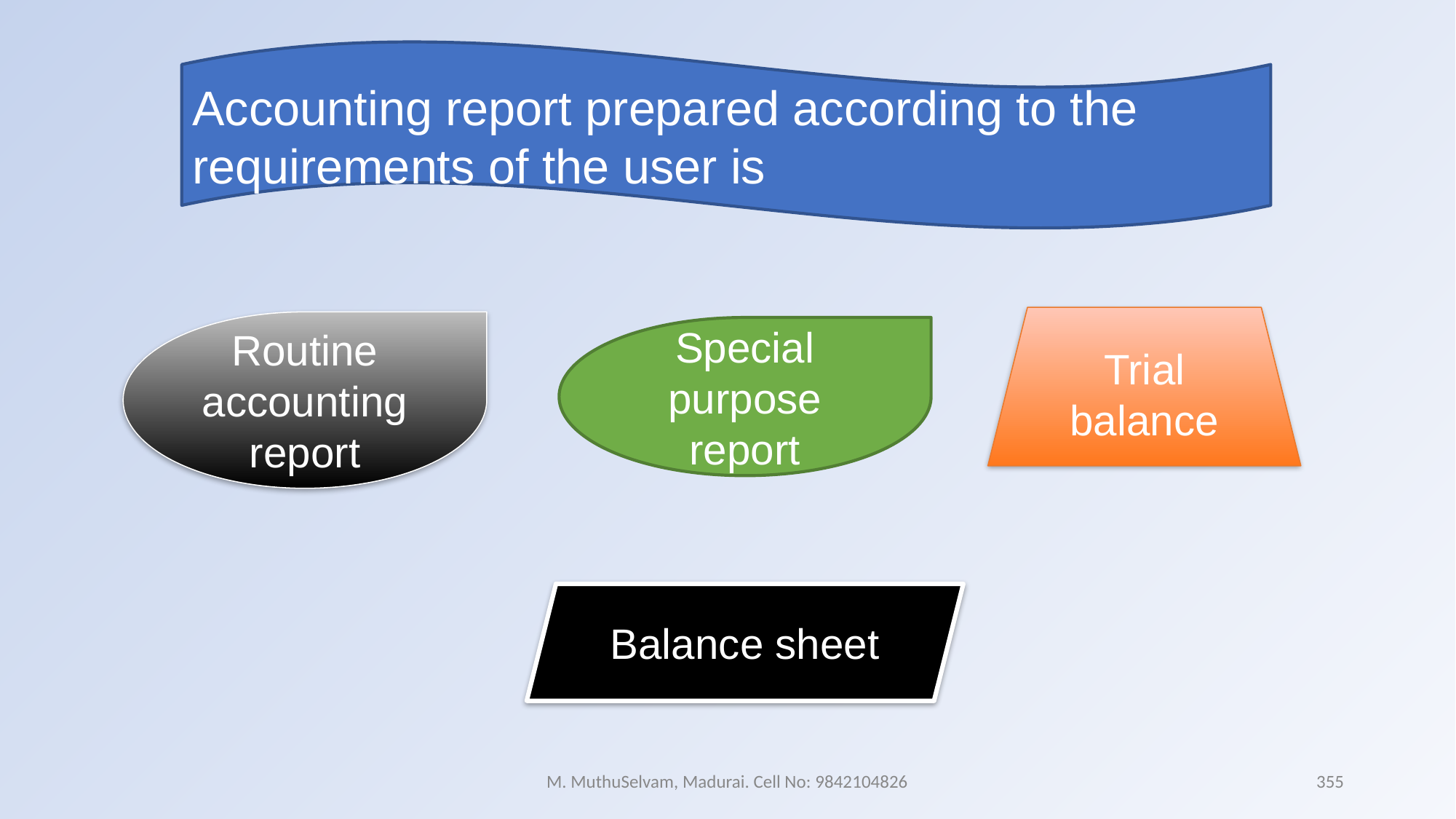

Accounting report prepared according to the requirements of the user is
Trial balance
Routine accounting report
Special purpose report
Balance sheet
M. MuthuSelvam, Madurai. Cell No: 9842104826
355